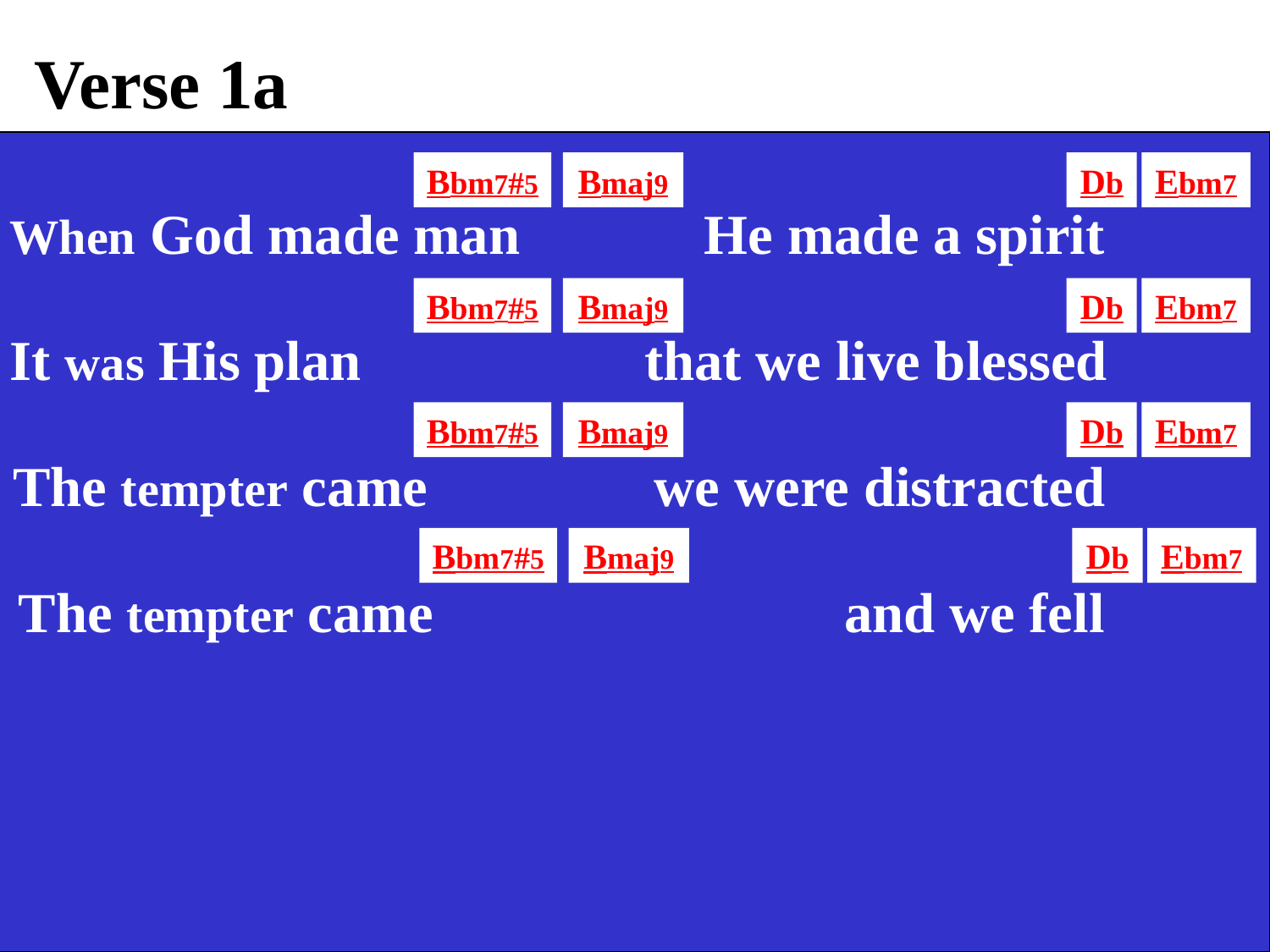

Verse 1a

Bbm7#5
Bmaj9
Db
Ebm7
When God made man             He made a spirit
Bbm7#5
Bmaj9
Db
Ebm7
It was His plan                    that we live blessed
Bbm7#5
Bmaj9
Db
Ebm7
The tempter came                we were distracted
Bbm7#5
Bmaj9
Db
Ebm7
The tempter came                             and we fell